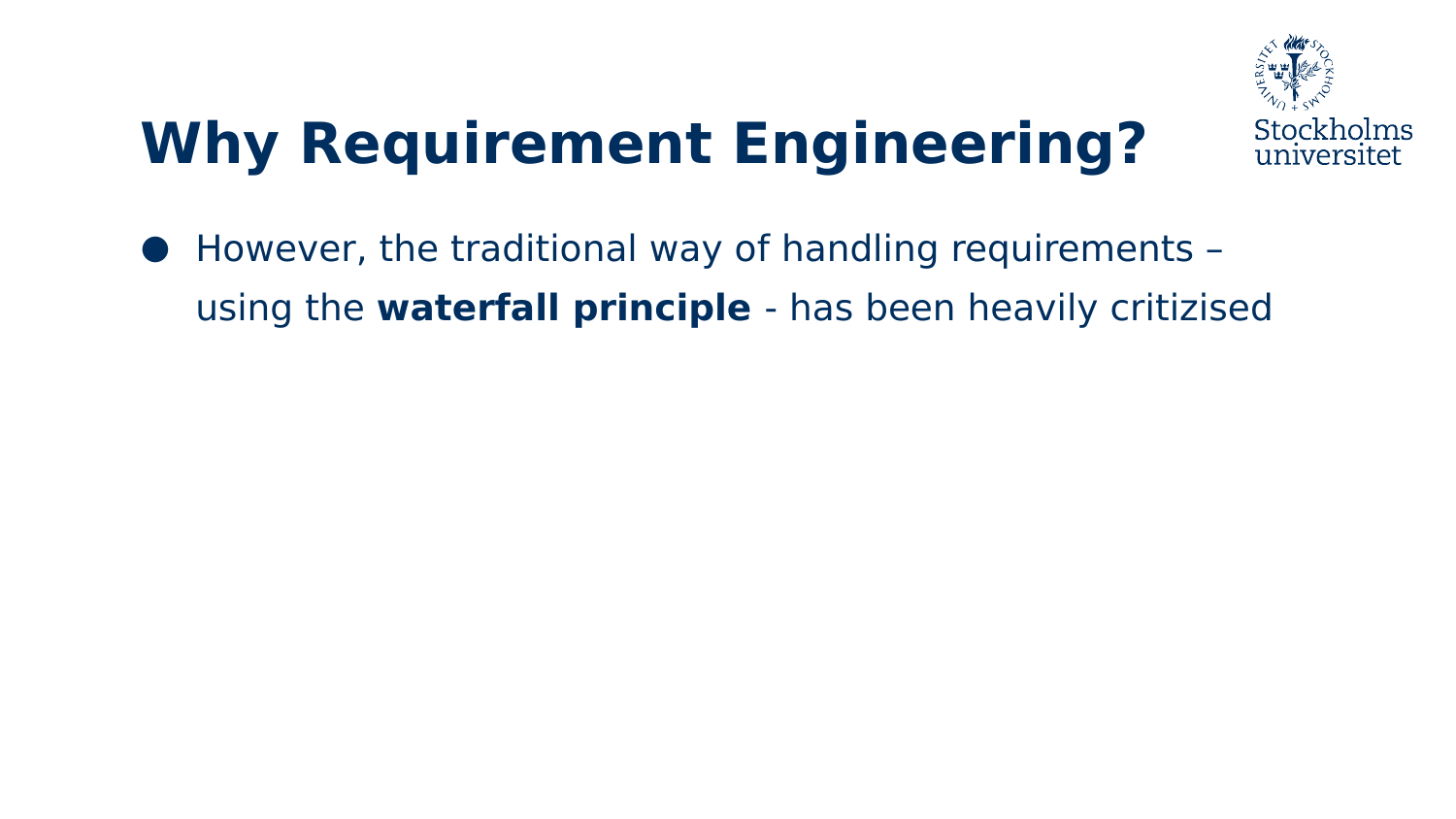

# Why Requirement Engineering?
However, the traditional way of handling requirements – using the waterfall principle - has been heavily critizised